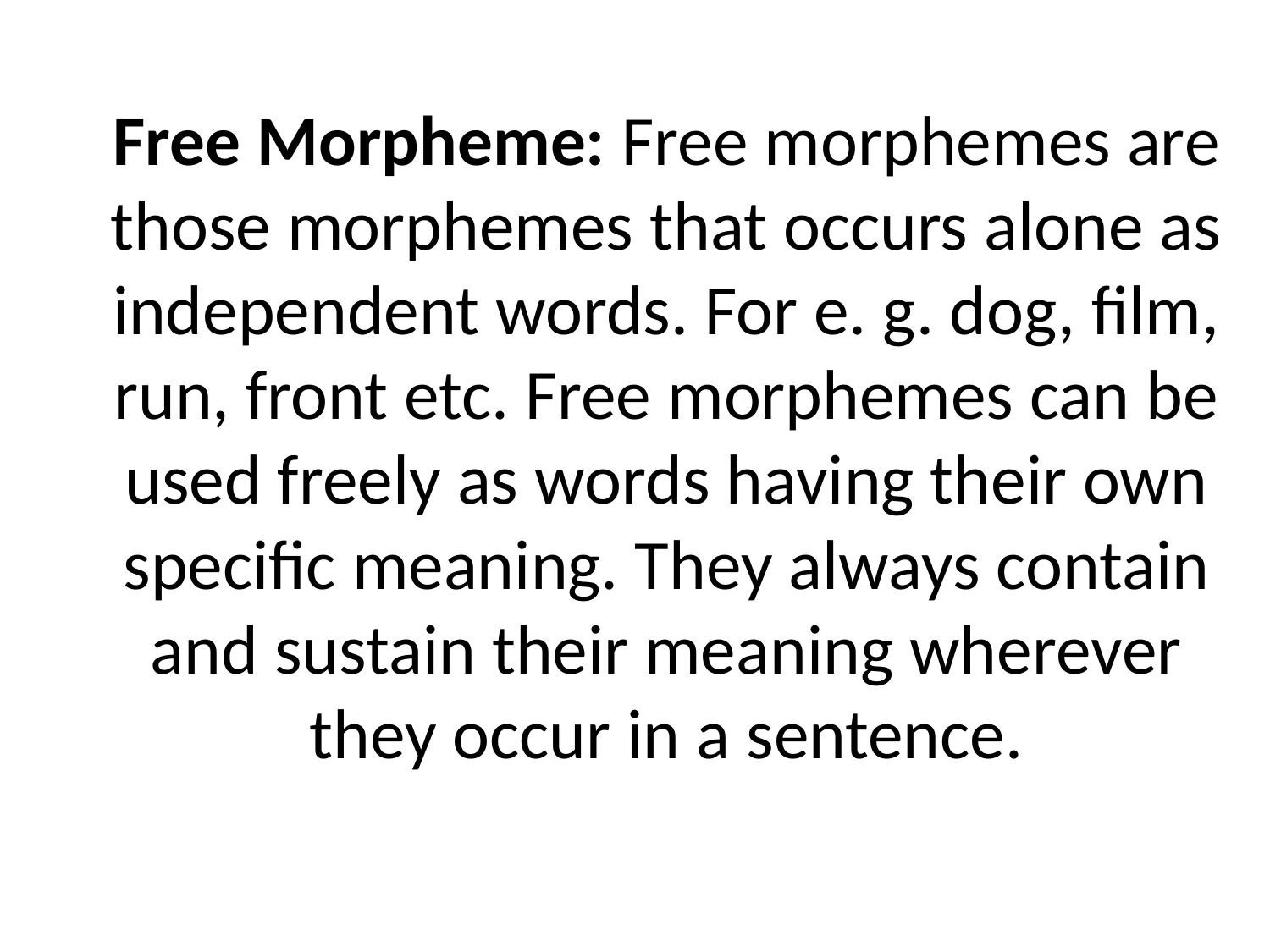

# Free Morpheme: Free morphemes are those morphemes that occurs alone as independent words. For e. g. dog, film, run, front etc. Free morphemes can be used freely as words having their own specific meaning. They always contain and sustain their meaning wherever they occur in a sentence.